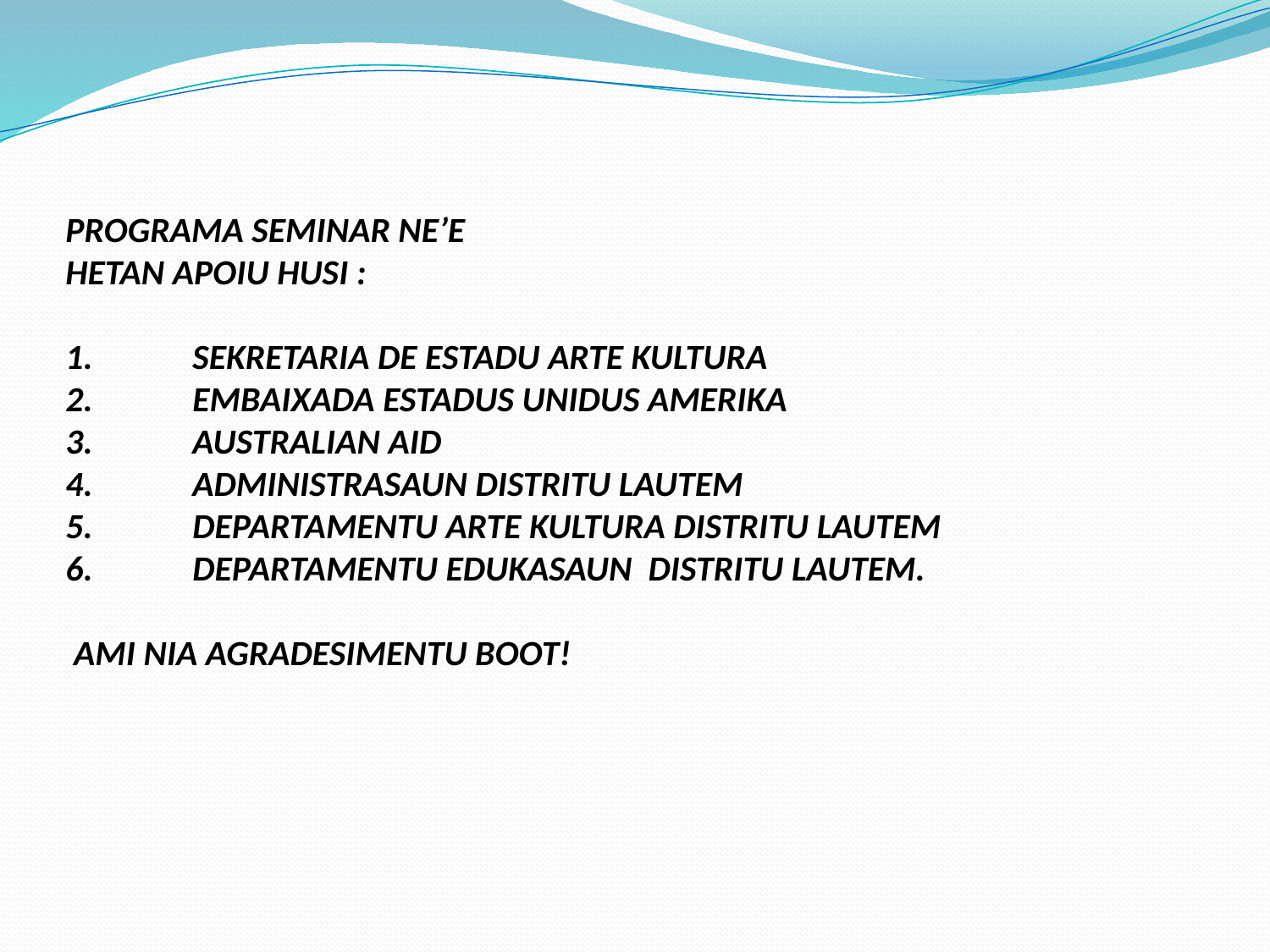

Programa seminar ne’e
Hetan apoiu husi :

Sekretaria de estadu arte kultura
Embaixada estadus unidus amerika
Australian aid
Administrasaun distritu lautem
Departamentu arte kultura distritu lautem
Departamentu Edukasaun  distritu lautem.

 ami nia agradesimentu boot!